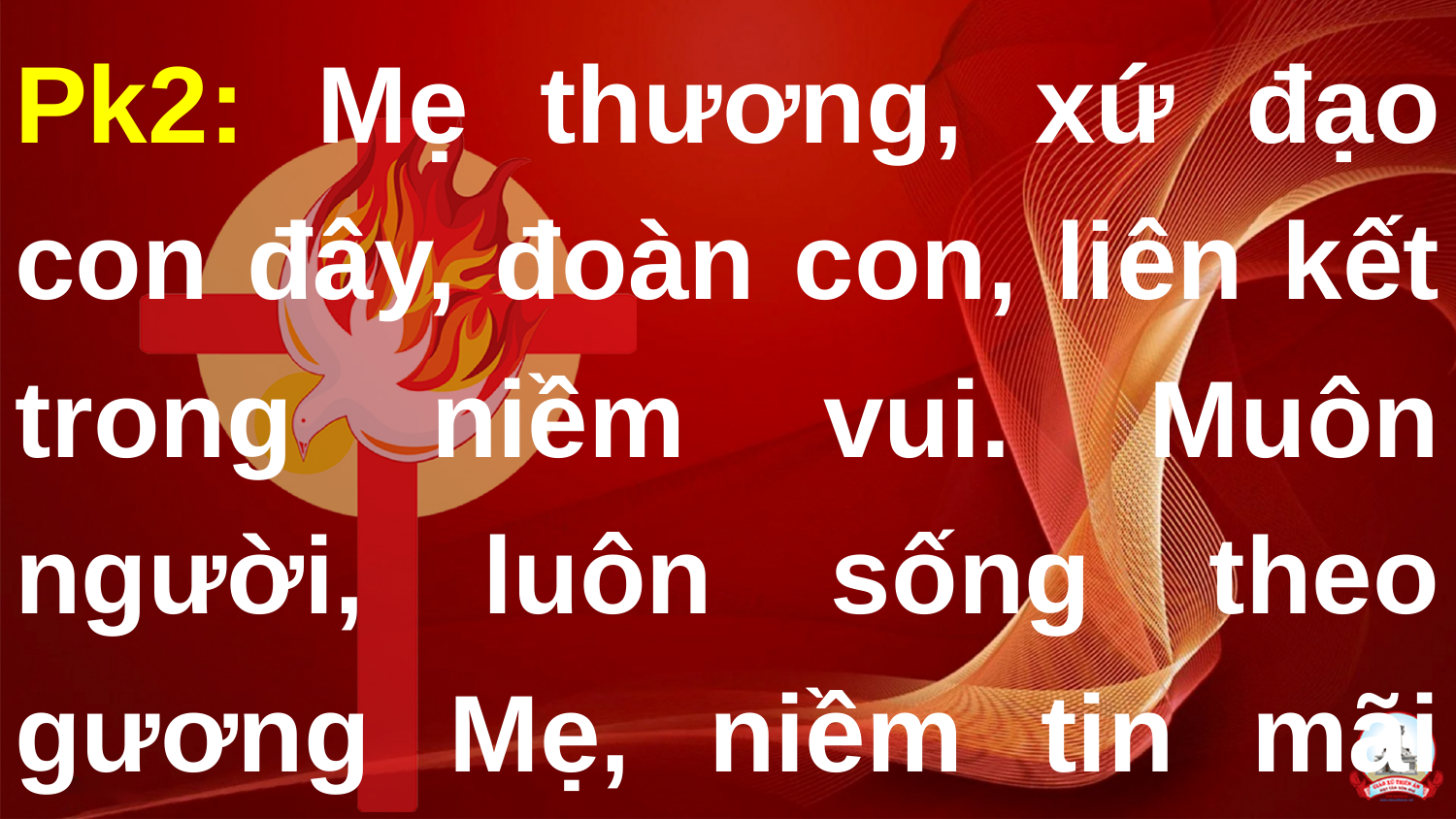

Pk2: Mẹ thương, xứ đạo con đây, đoàn con, liên kết trong niềm vui. Muôn người, luôn sống theo gương Mẹ, niềm tin mãi sáng lên đẹp tươi.